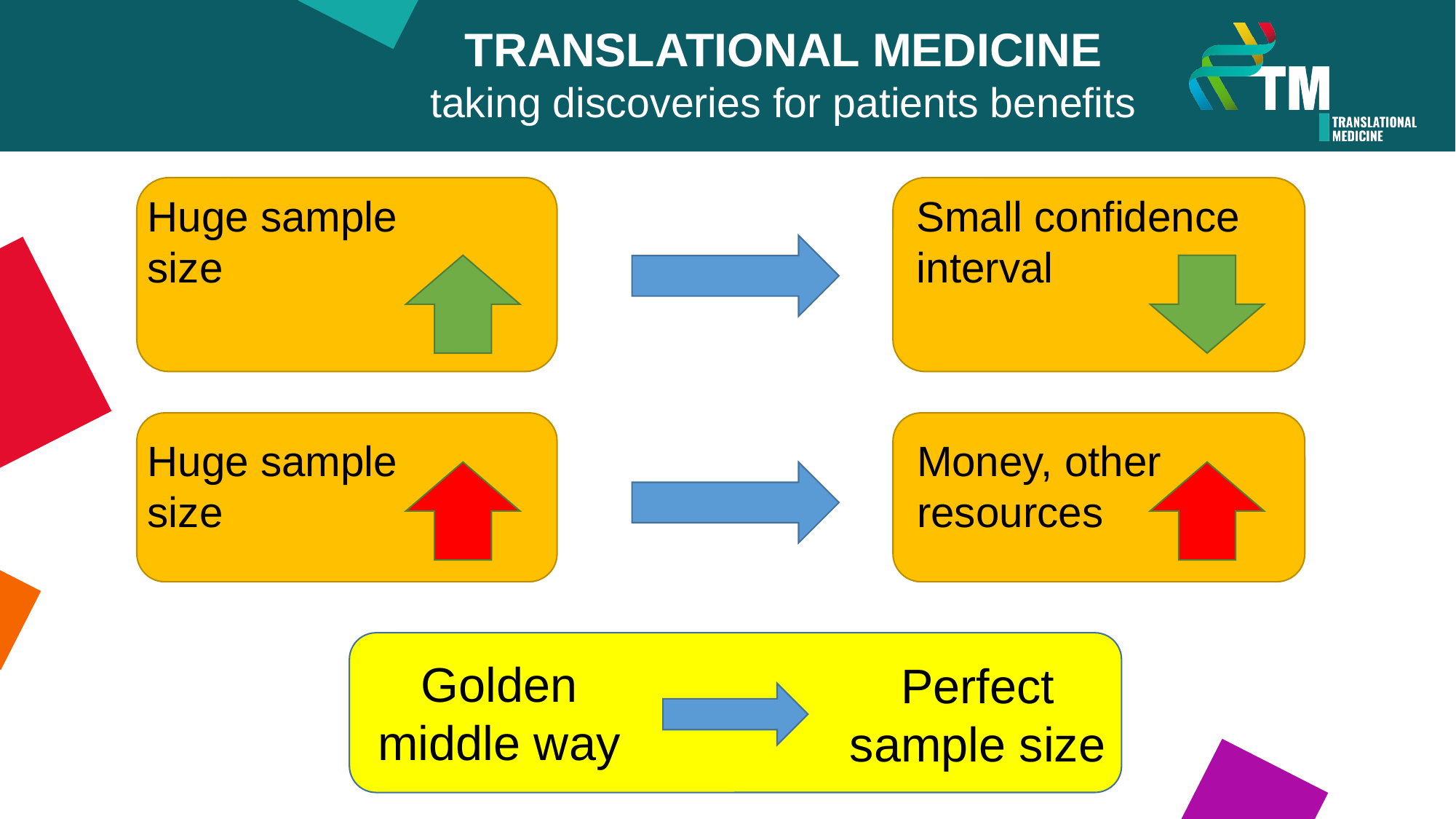

TRANSLATIONAL MEDICINE
taking discoveries for patients benefits

Huge sample size
Small confidence interval

Money, other resources
Huge sample size

Golden middle way
Perfect sample size